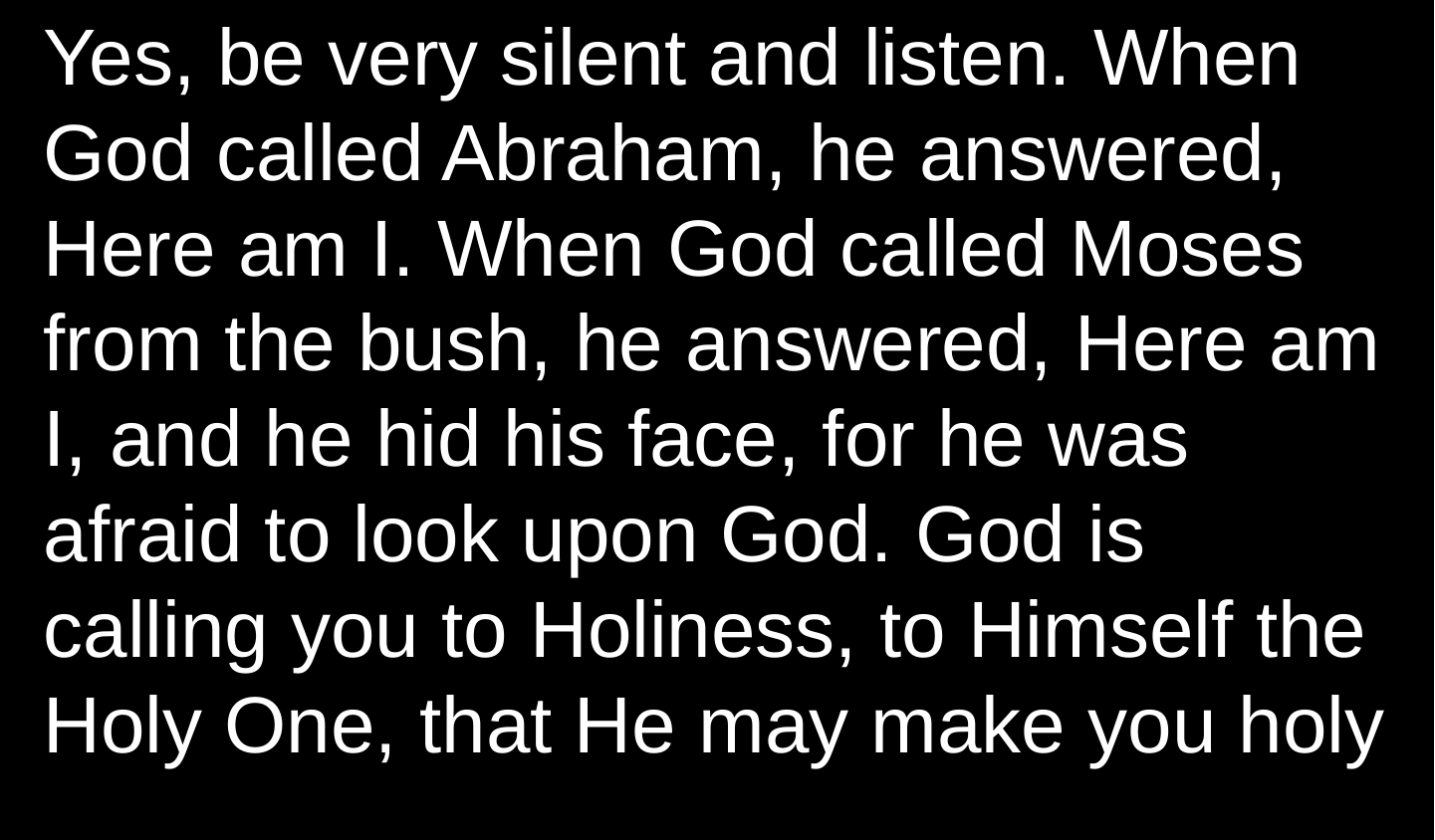

Yes, be very silent and listen. When God called Abraham, he answered, Here am I. When God called Moses from the bush, he answered, Here am I, and he hid his face, for he was afraid to look upon God. God is calling you to Holiness, to Himself the Holy One, that He may make you holy